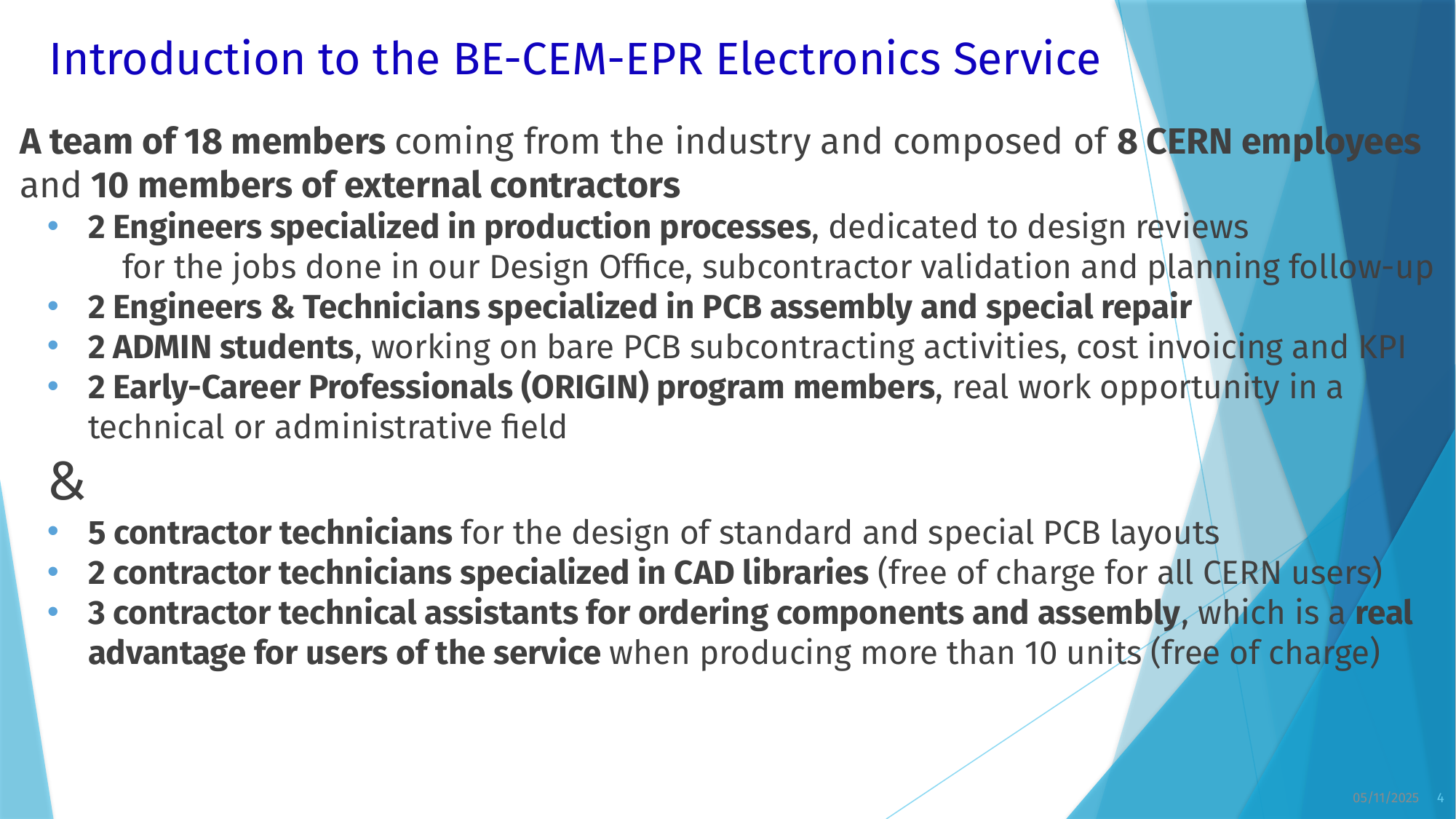

# Introduction to the BE-CEM-EPR Electronics Service
A team of 18 members coming from the industry and composed of 8 CERN employees and 10 members of external contractors
2 Engineers specialized in production processes, dedicated to design reviews
for the jobs done in our Design Office, subcontractor validation and planning follow-up
2 Engineers & Technicians specialized in PCB assembly and special repair
2 ADMIN students, working on bare PCB subcontracting activities, cost invoicing and KPI
2 Early-Career Professionals (ORIGIN) program members, real work opportunity in a technical or administrative field
&
5 contractor technicians for the design of standard and special PCB layouts
2 contractor technicians specialized in CAD libraries (free of charge for all CERN users)
3 contractor technical assistants for ordering components and assembly, which is a real advantage for users of the service when producing more than 10 units (free of charge)
05/11/2025
4